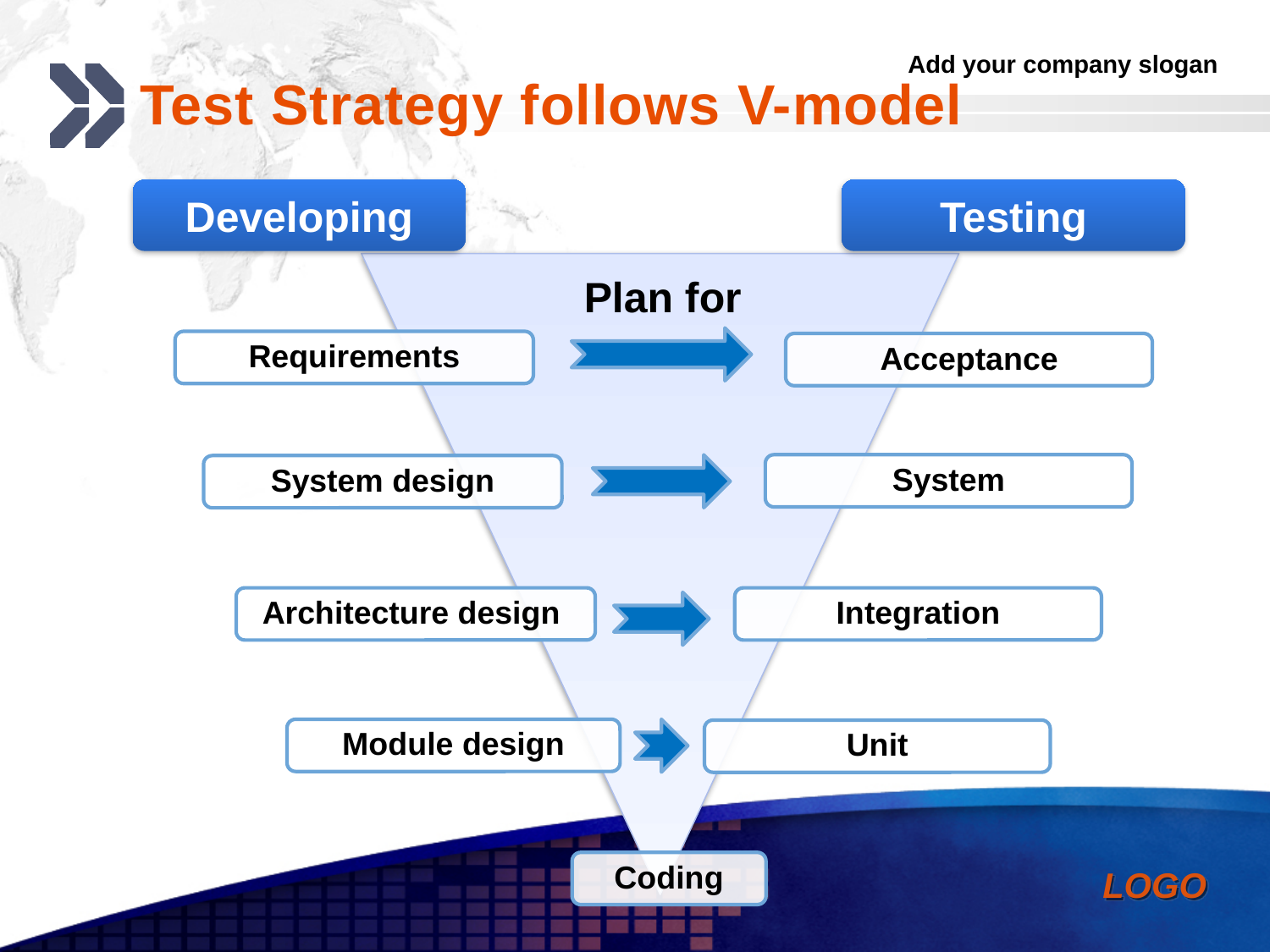

# Test Strategy follows V-model
Developing
Testing
Acceptance
System
Integration
Unit
Requirements
System design
Architecture design
Module design
Coding
Plan for